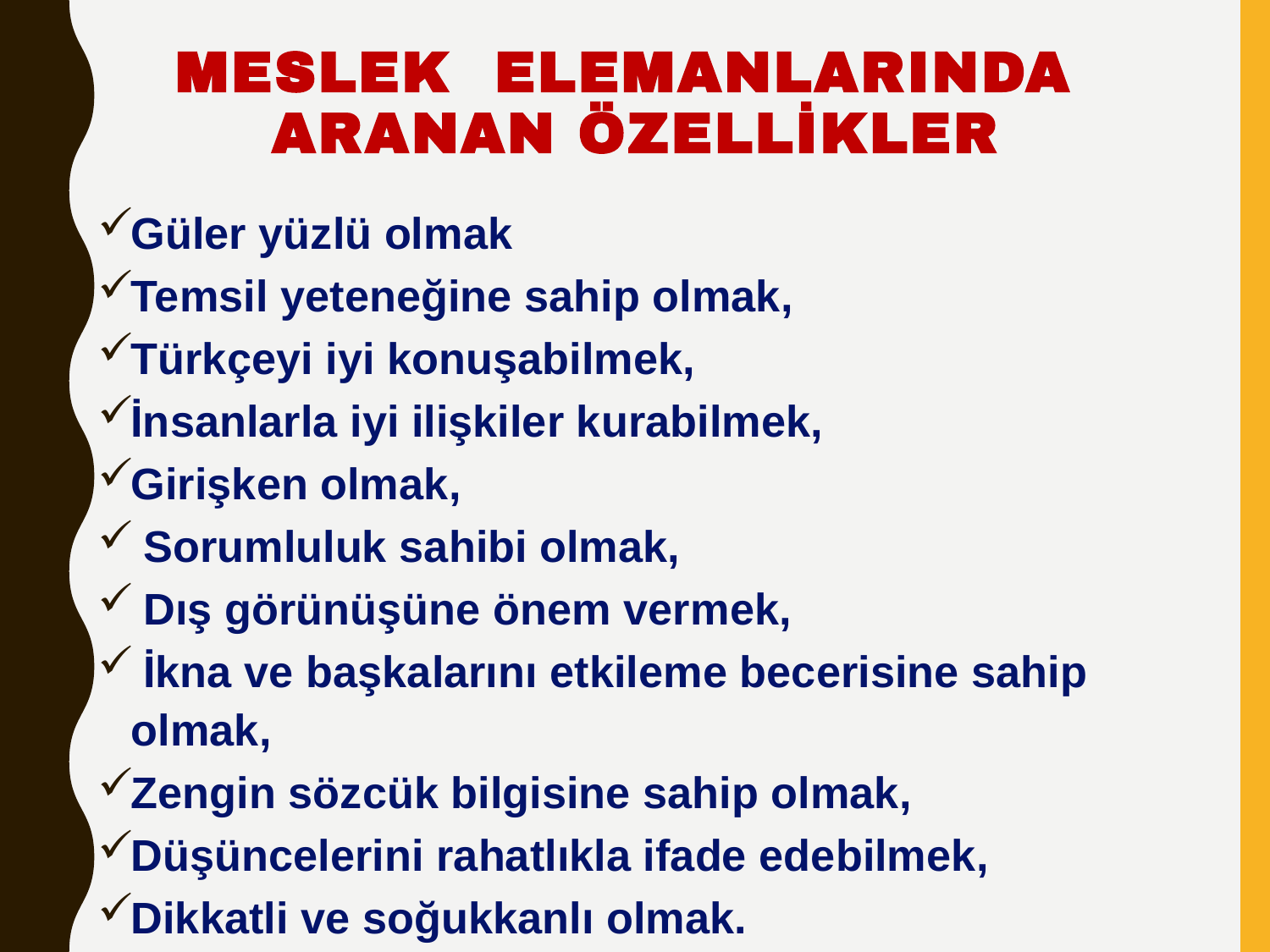

# MESLEK  ELEMANLARINDA  ARANAN ÖZELLİKLER
Güler yüzlü olmak
Temsil yeteneğine sahip olmak,
Türkçeyi iyi konuşabilmek,
İnsanlarla iyi ilişkiler kurabilmek,
Girişken olmak,
 Sorumluluk sahibi olmak,
 Dış görünüşüne önem vermek,
 İkna ve başkalarını etkileme becerisine sahip olmak,
Zengin sözcük bilgisine sahip olmak,
Düşüncelerini rahatlıkla ifade edebilmek,
Dikkatli ve soğukkanlı olmak.